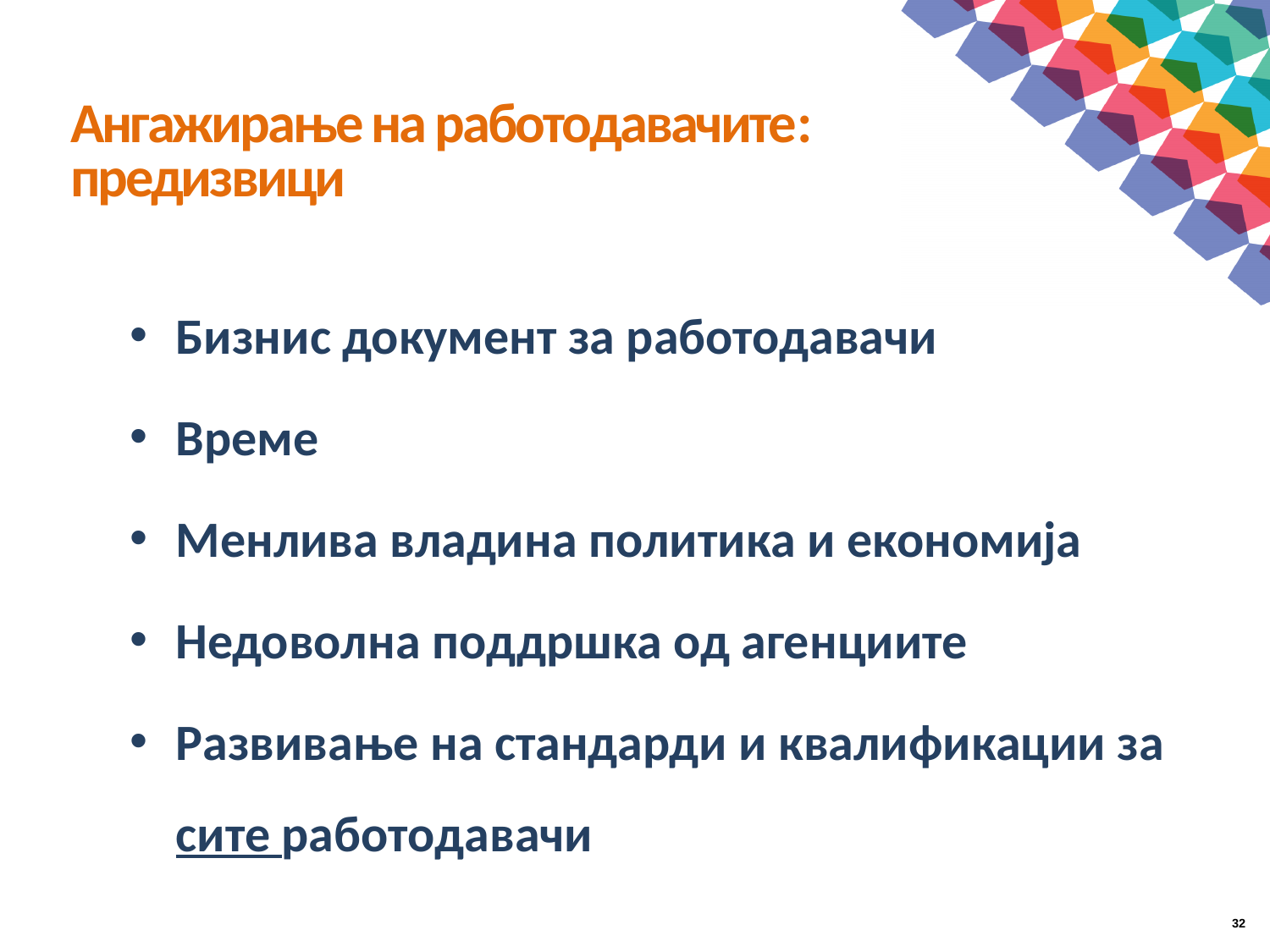

# Ангажирање на работодавачите: предизвици

Бизнис документ за работодавачи
Време
Менлива владина политика и економија
Недоволна поддршка од агенциите
Развивање на стандарди и квалификации за сите работодавачи